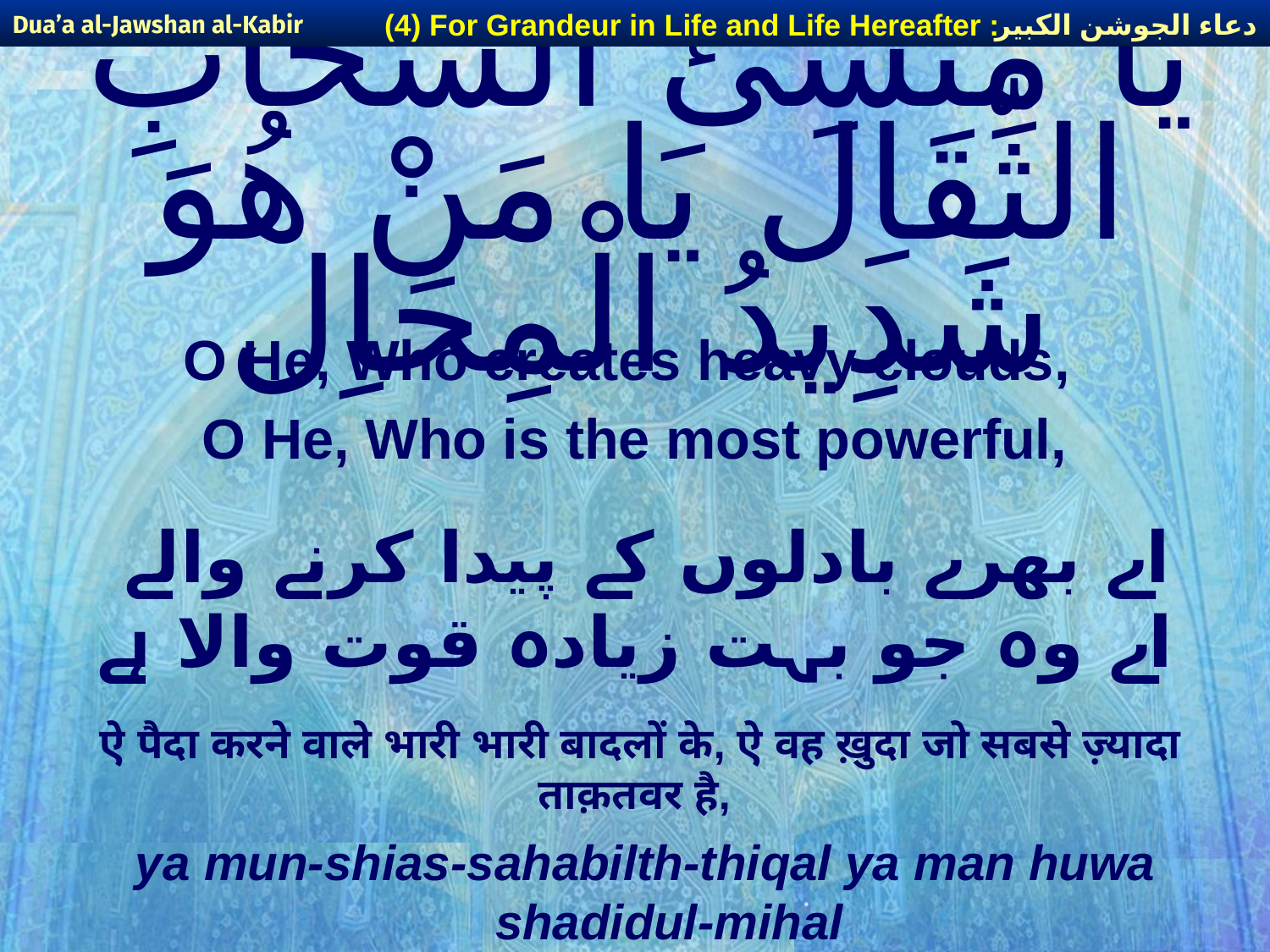

دعاء الجوشن الكبير
(4) For Grandeur in Life and Life Hereafter :
Dua’a al-Jawshan al-Kabir
# يَا مُنْشِئَ السَّحَابِ الثِّقَاِل يَا مَنْ هُوَ شَدِيدُ الْمِحَاِل
O He, Who creates heavy clouds,
O He, Who is the most powerful,
اے بھرے بادلوں کے پیدا کرنے والے  اے وہ جو بہت زیادہ قوت والا ہے
ऐ पैदा करने वाले भारी भारी बादलों के, ऐ वह ख़ुदा जो सबसे ज़्यादा ताक़तवर है,
ya mun-shias-sahabilth-thiqal ya man huwa shadidul-mihal